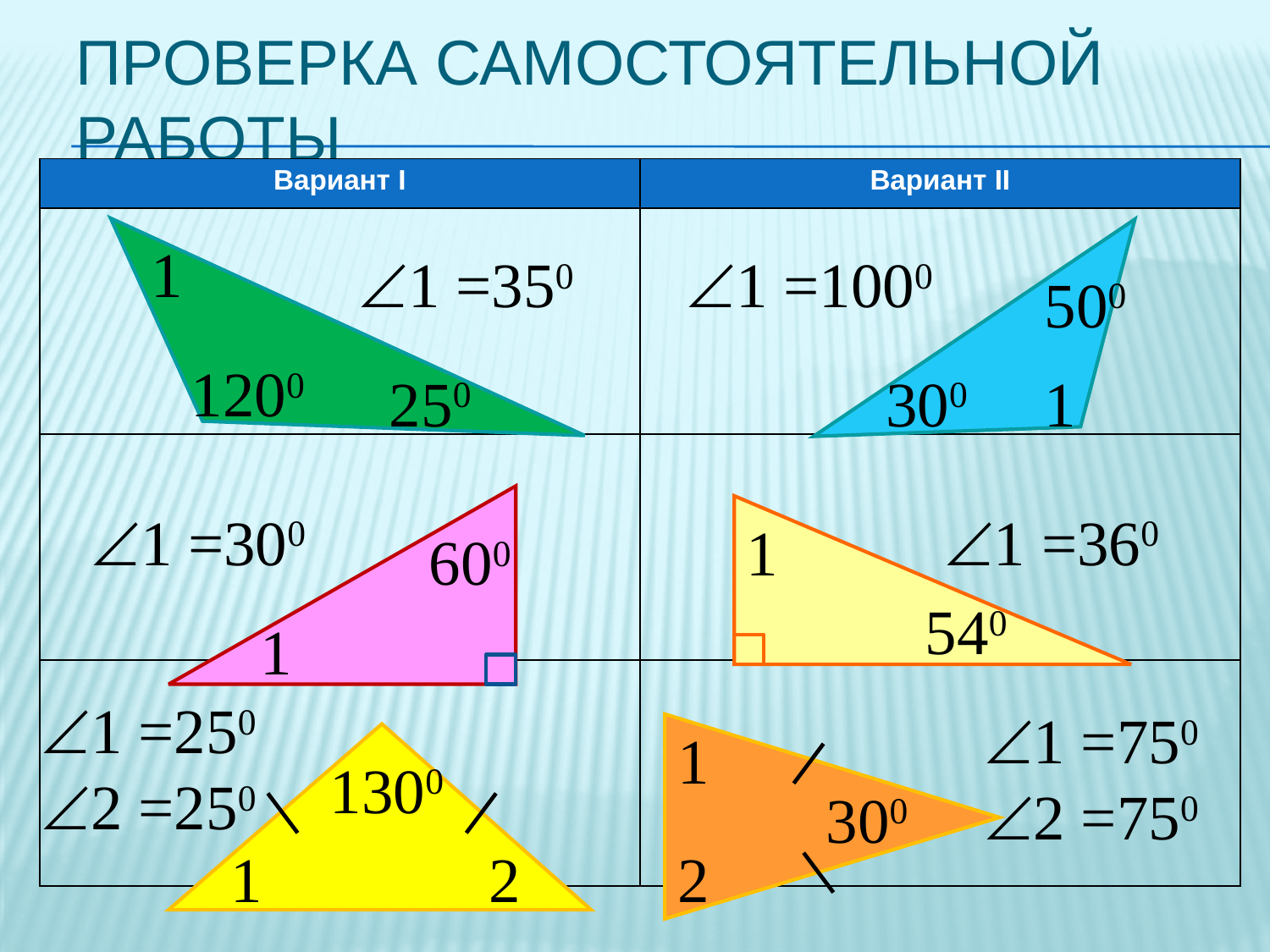

# Проверка Самостоятельной работы
| Вариант I | Вариант II |
| --- | --- |
|  |  |
|  |  |
|  |  |
1
∠1 =350
∠1 =1000
500

1200
250
300
1

∠1 =300
∠1 =360
1
600

540
1

∠1 =250
∠2 =250
∠1 =750
∠2 =750
1

1300
300
1
2
2